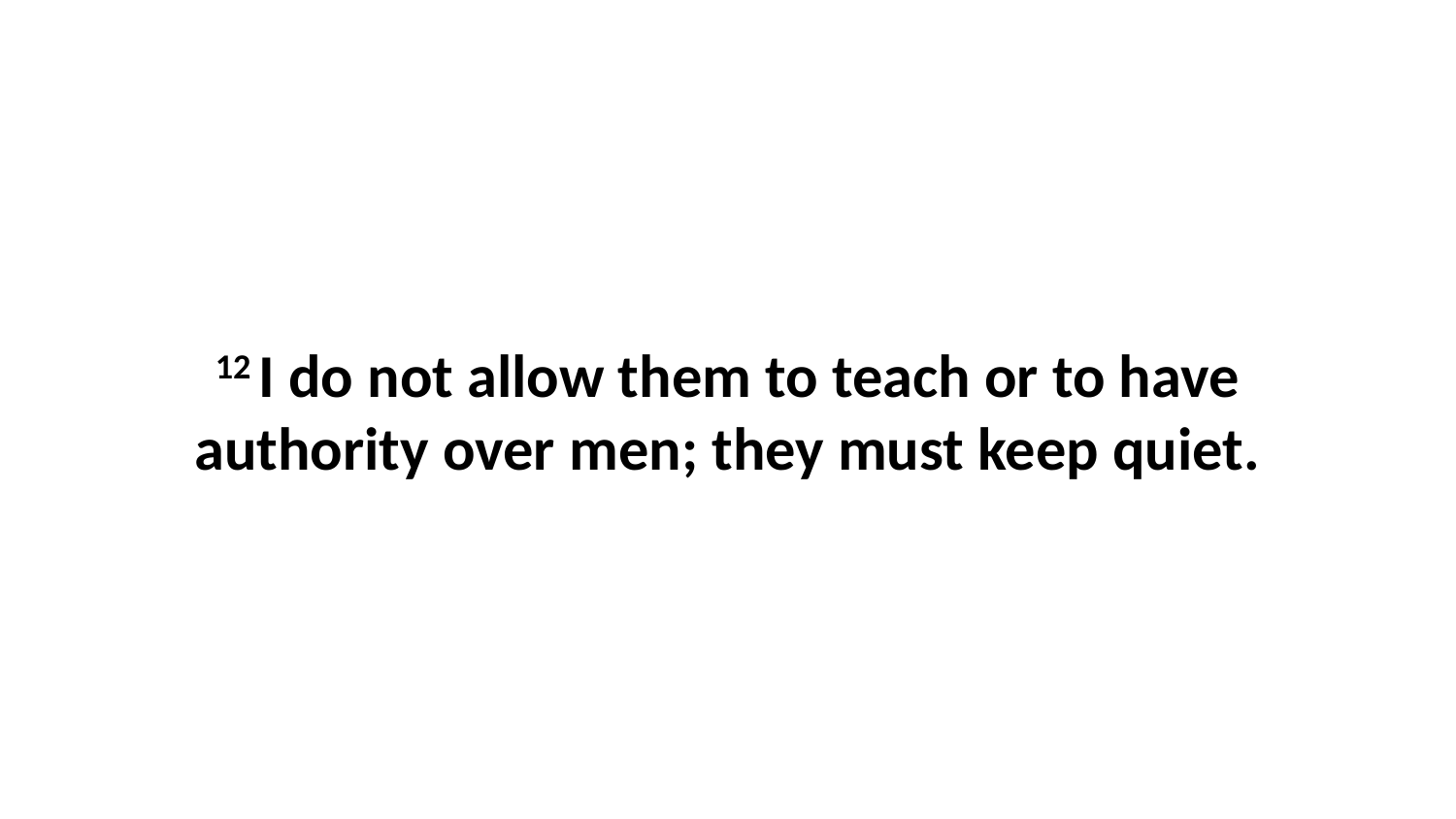

12 I do not allow them to teach or to have authority over men; they must keep quiet.